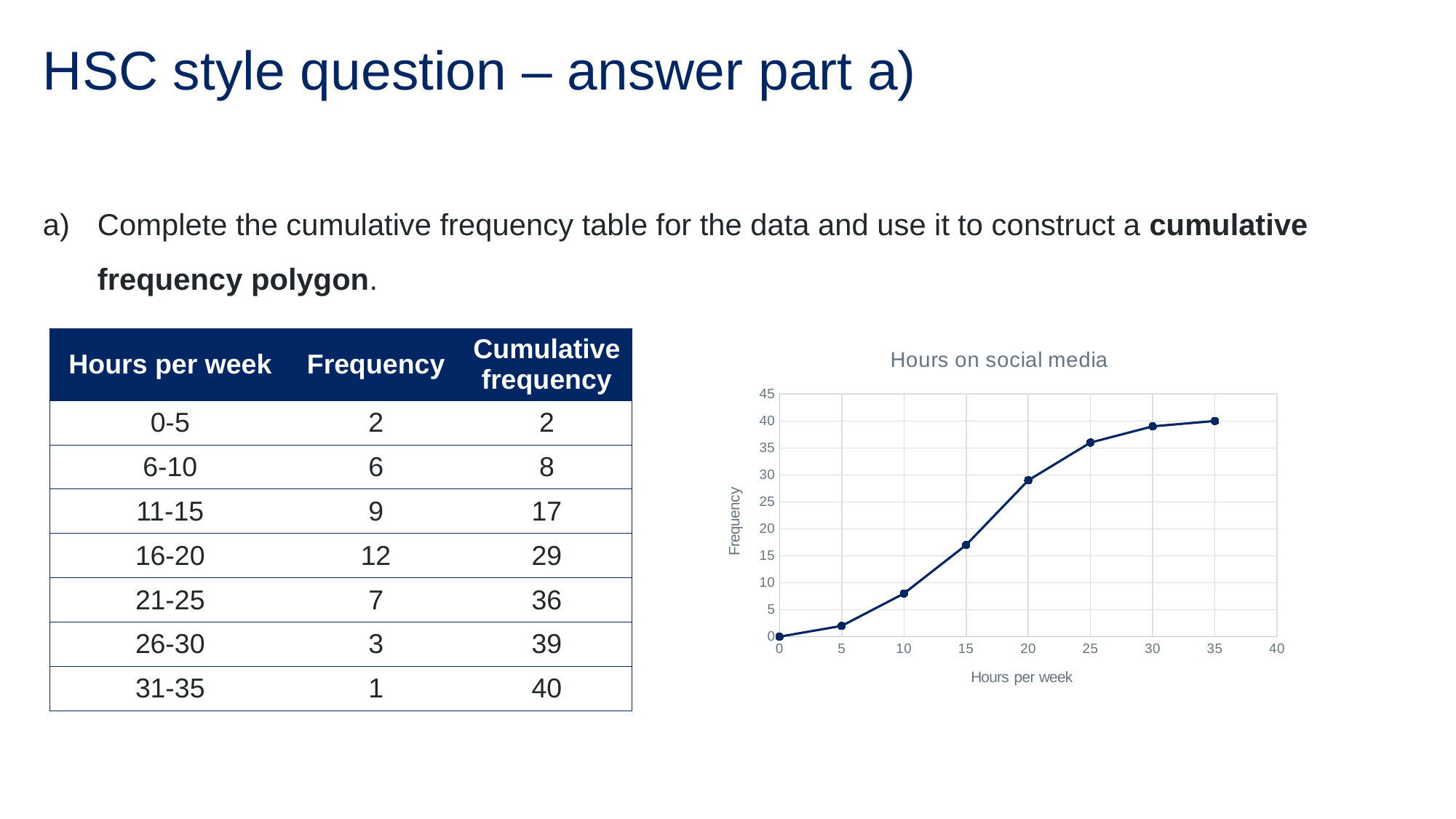

# HSC style question – answer part a)

Complete the cumulative frequency table for the data and use it to construct a cumulative frequency polygon.

### Chart: Hours on social media

| Category |  |
|---|---|
| Hours per week | Frequency | Cumulative frequency |
| --- | --- | --- |
| 0-5 | 2 | 2 |
| 6-10 | 6 | 8 |
| 11-15 | 9 | 17 |
| 16-20 | 12 | 29 |
| 21-25 | 7 | 36 |
| 26-30 | 3 | 39 |
| 31-35 | 1 | 40 |